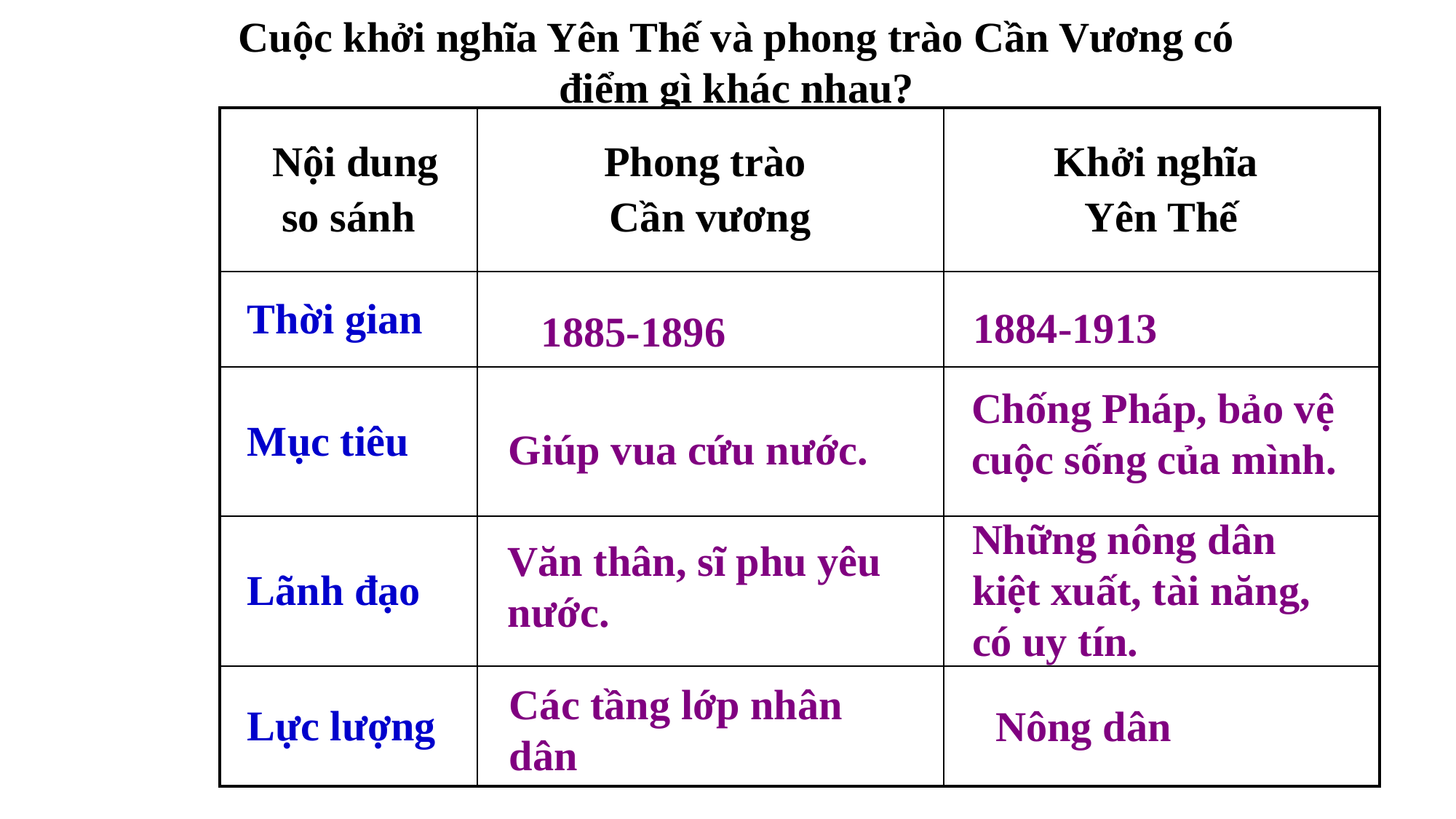

Cuộc khởi nghĩa Yên Thế và phong trào Cần Vương có điểm gì khác nhau?
| Nội dung so sánh | Phong trào Cần vương | Khởi nghĩa Yên Thế |
| --- | --- | --- |
| Thời gian |  |  |
| Mục tiêu |  |  |
| Lãnh đạo |  |  |
| Lực lượng |  |  |
1884-1913
1885-1896
Chống Pháp, bảo vệ cuộc sống của mình.
Giúp vua cứu nước.
Những nông dân kiệt xuất, tài năng, có uy tín.
Văn thân, sĩ phu yêu nước.
Các tầng lớp nhân dân
Nông dân